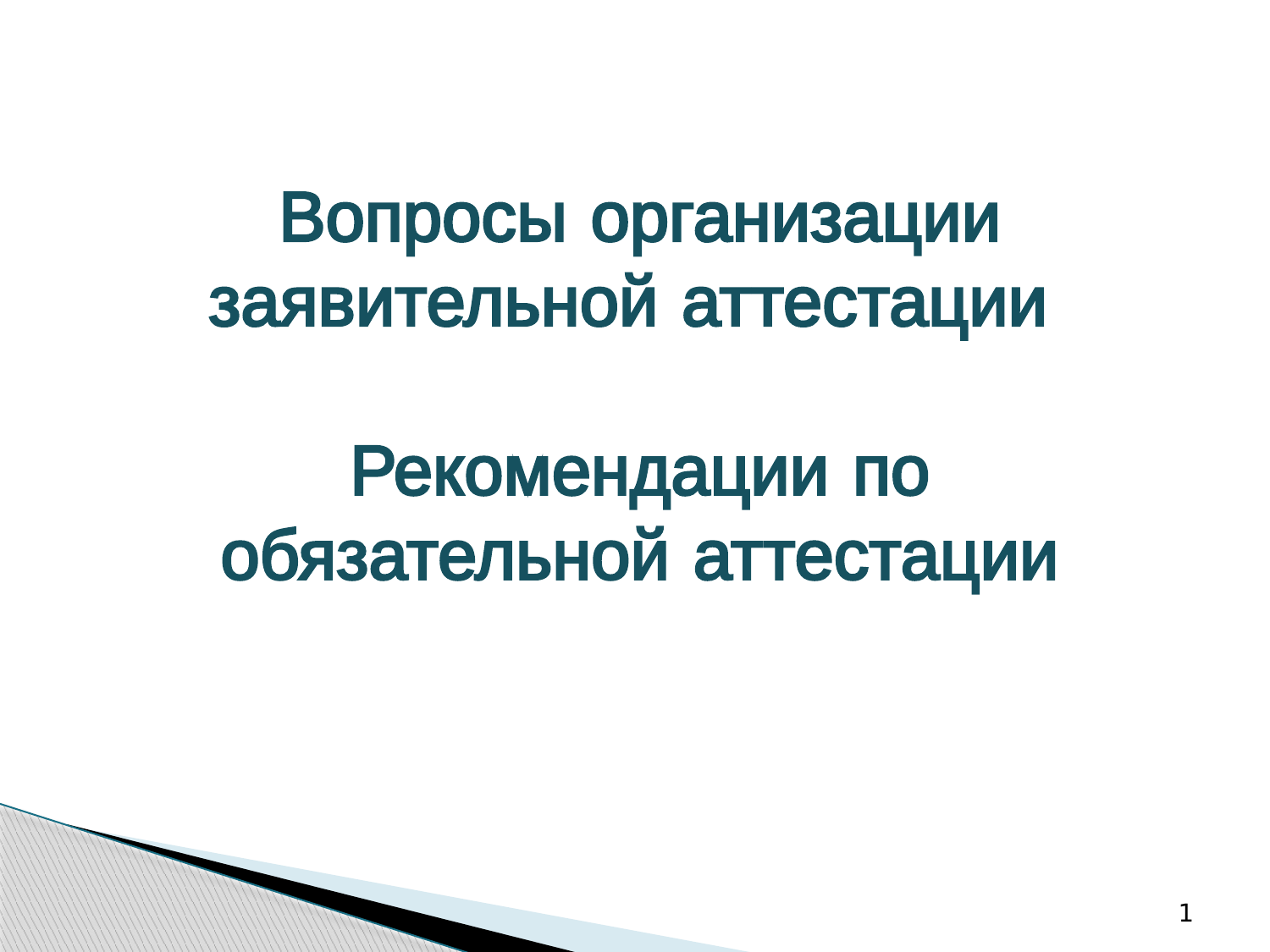

Вопросы организации заявительной аттестации
Рекомендации по обязательной аттестации

1